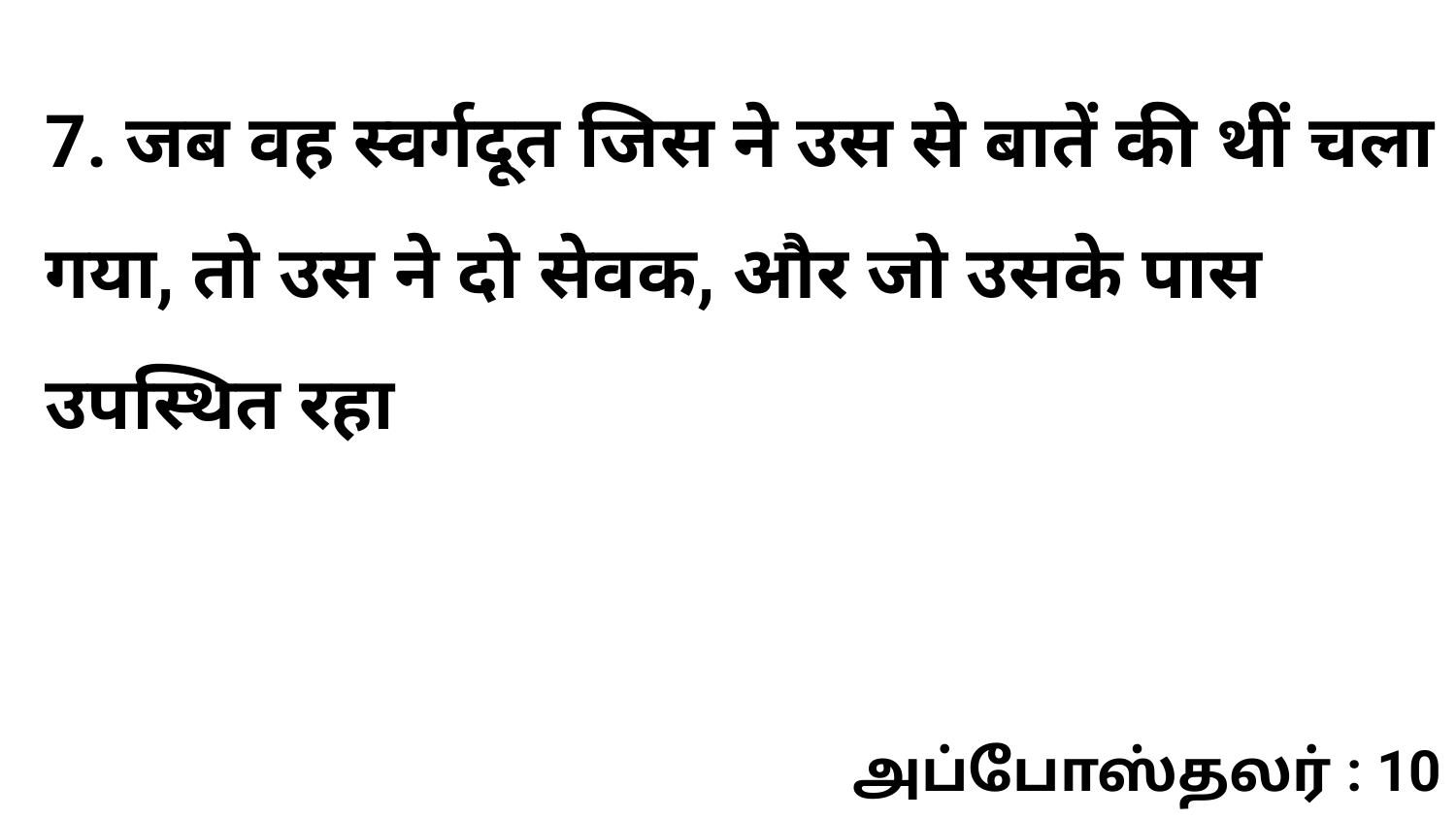

7. जब वह स्वर्गदूत जिस ने उस से बातें की थीं चला गया, तो उस ने दो सेवक, और जो उसके पास उपस्थित रहा
அப்போஸ்தலர் : 10